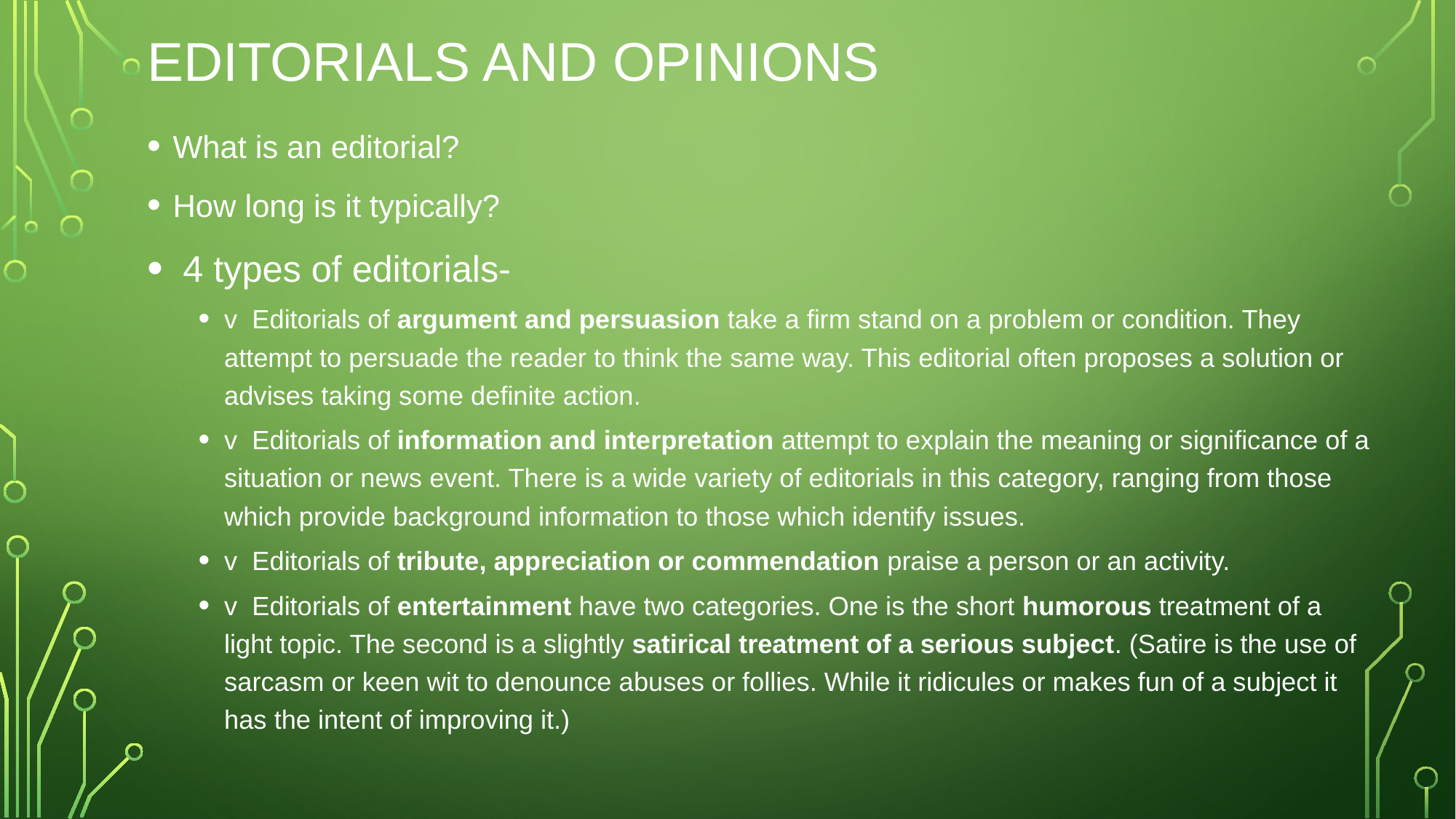

# Editorials and Opinions
What is an editorial?
How long is it typically?
 4 types of editorials-
v  Editorials of argument and persuasion take a firm stand on a problem or condition. They attempt to persuade the reader to think the same way. This editorial often proposes a solution or advises taking some definite action.
v  Editorials of information and interpretation attempt to explain the meaning or significance of a situation or news event. There is a wide variety of editorials in this category, ranging from those which provide background information to those which identify issues.
v  Editorials of tribute, appreciation or commendation praise a person or an activity.
v  Editorials of entertainment have two categories. One is the short humorous treatment of a light topic. The second is a slightly satirical treatment of a serious subject. (Satire is the use of sarcasm or keen wit to denounce abuses or follies. While it ridicules or makes fun of a subject it has the intent of improving it.)